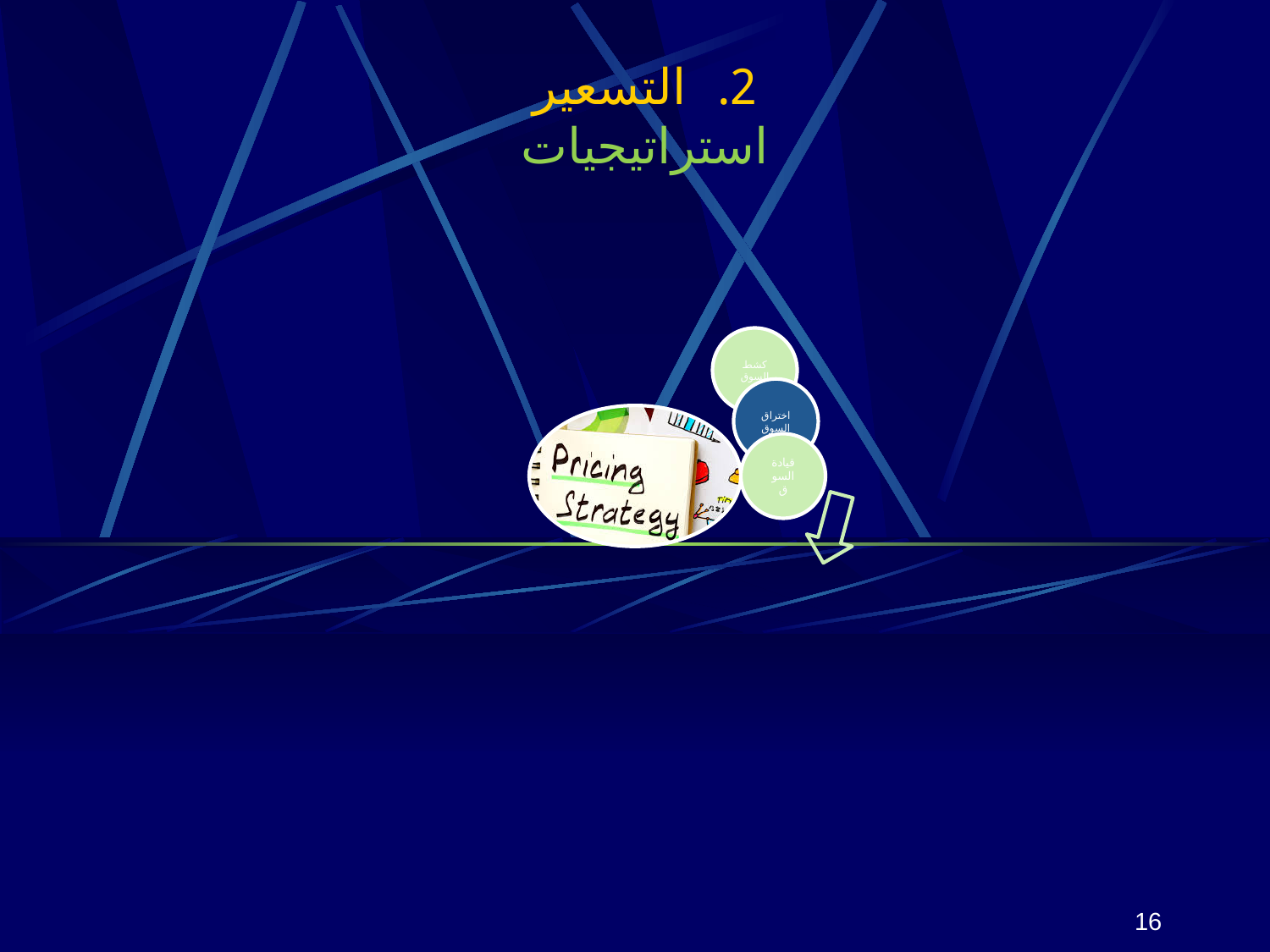

التسعير
استراتيجيات
اختراق السوق
قيادة السوق
16